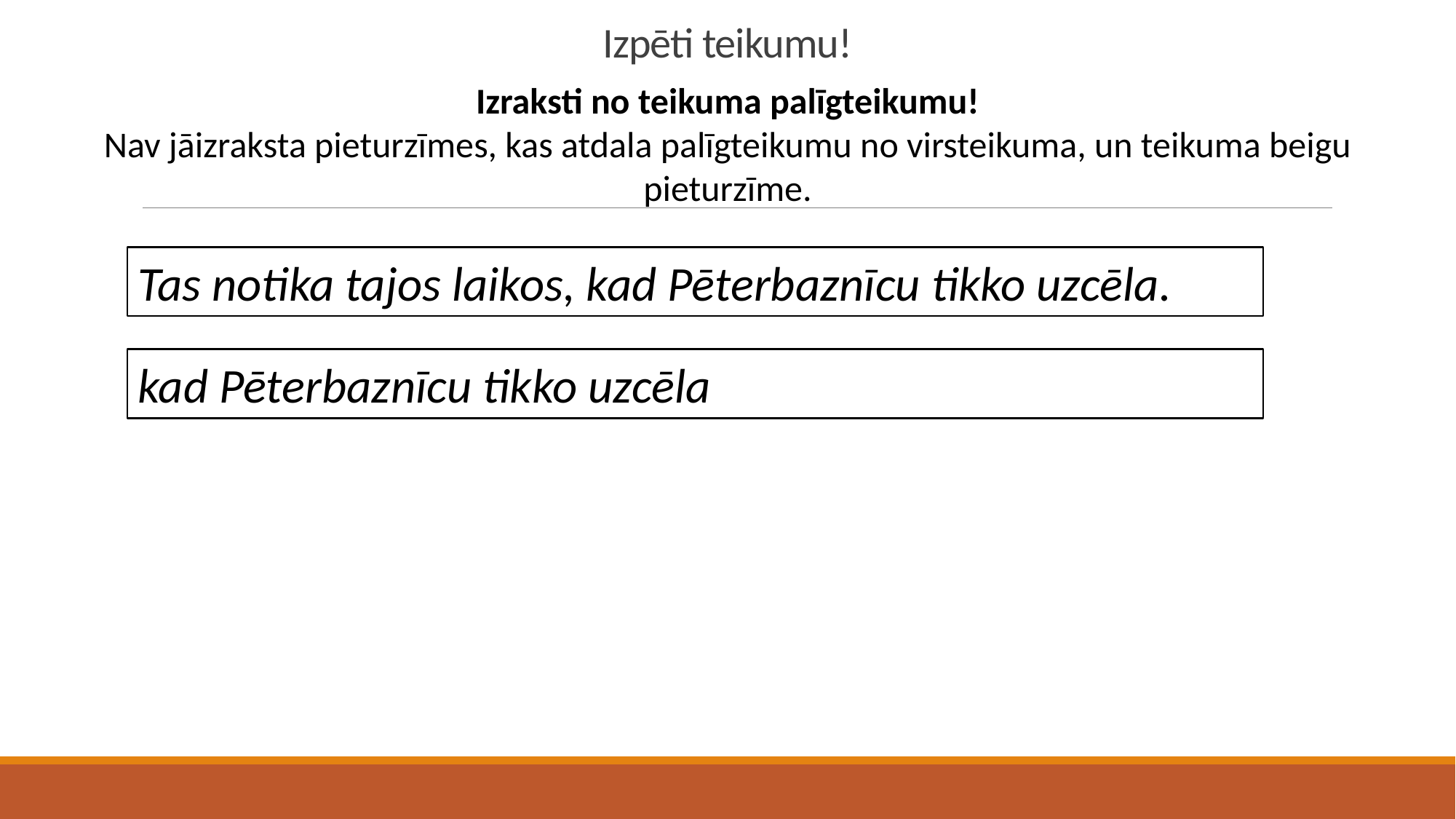

# Izpēti teikumu!
Izraksti no teikuma palīgteikumu!
Nav jāizraksta pieturzīmes, kas atdala palīgteikumu no virsteikuma, un teikuma beigu pieturzīme.
Tas notika tajos laikos, kad Pēterbaznīcu tikko uzcēla.
kad Pēterbaznīcu tikko uzcēla